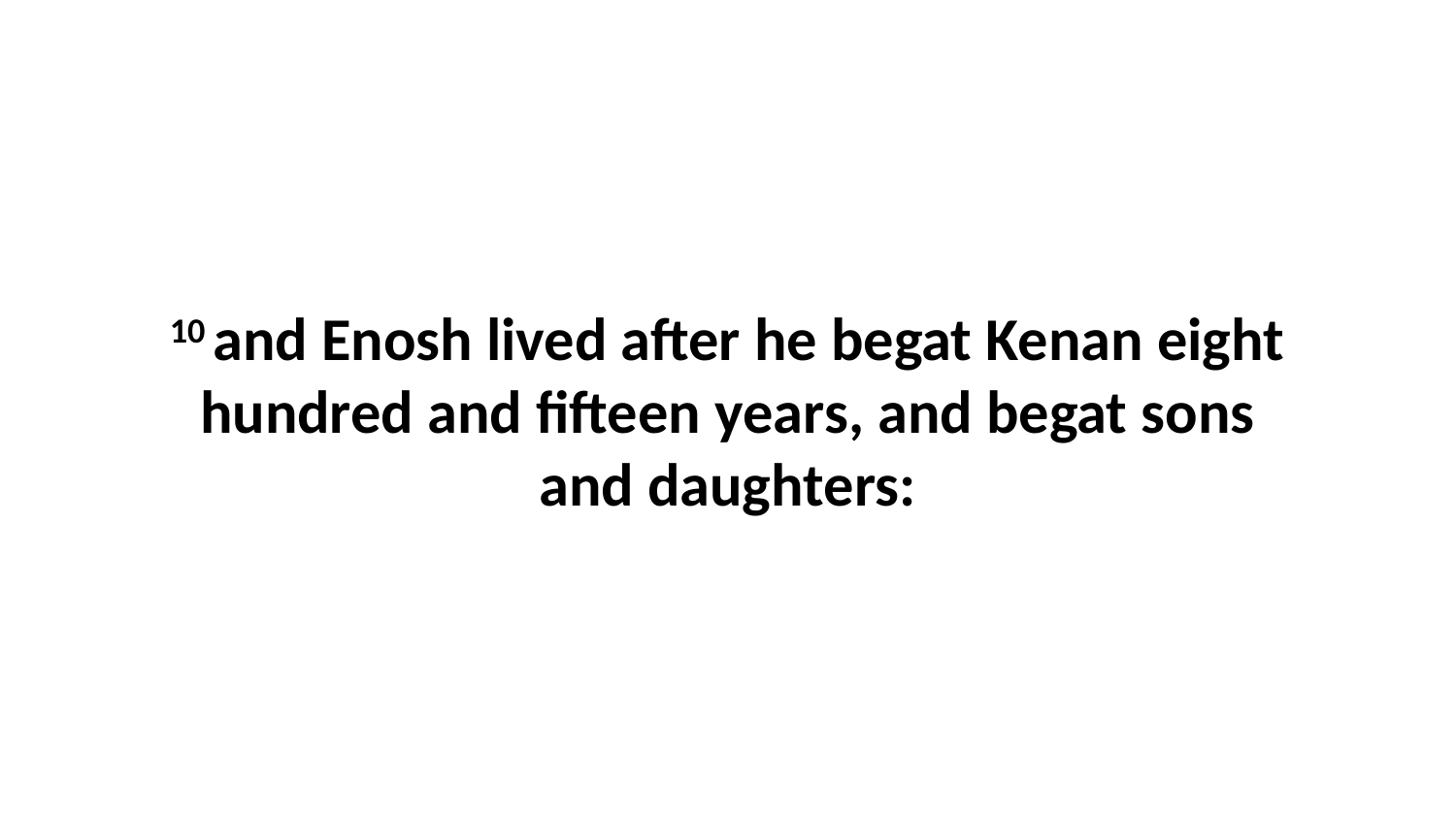

10 and Enosh lived after he begat Kenan eight hundred and fifteen years, and begat sons and daughters: